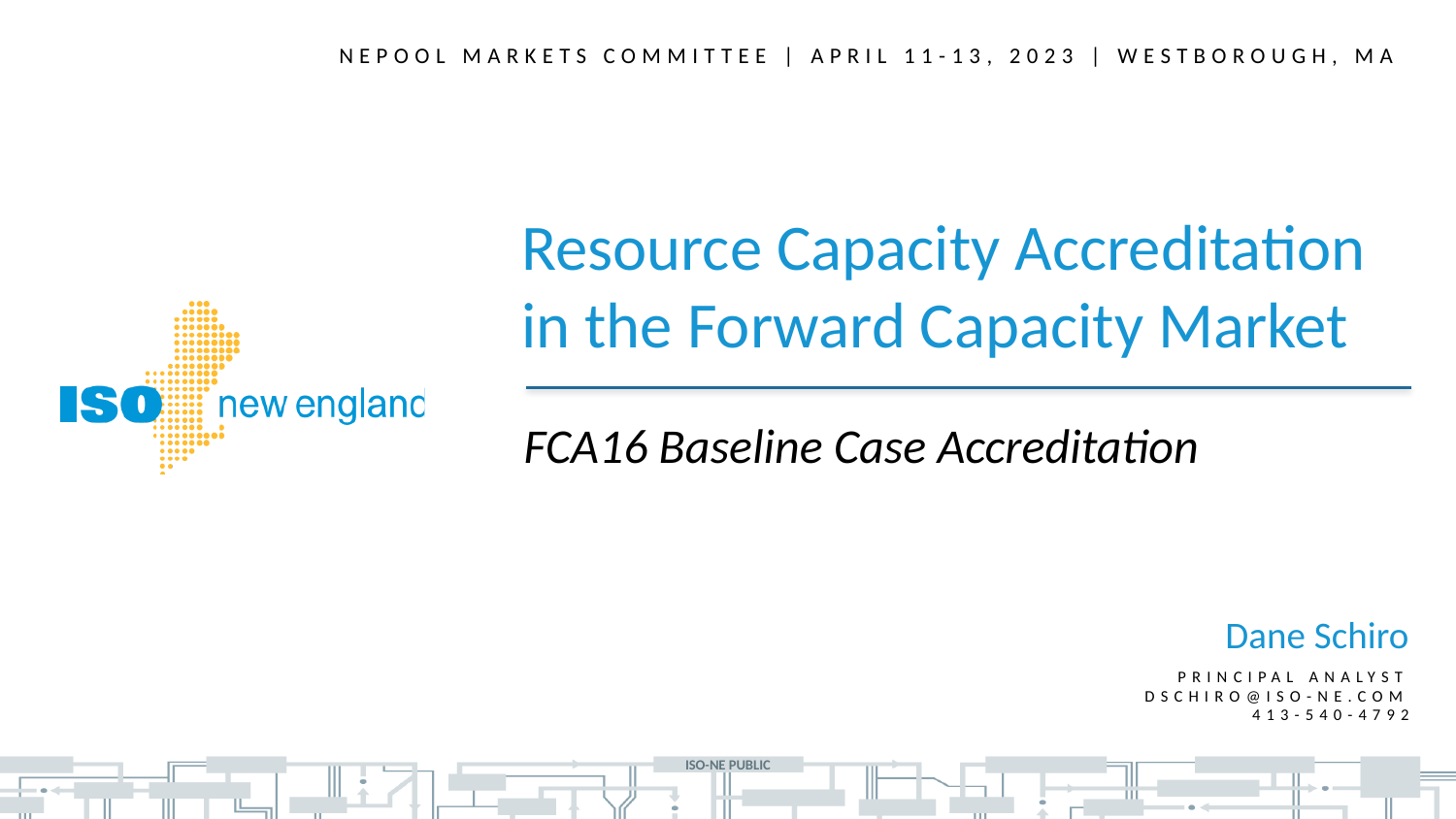

NEPOOL Markets committee | April 11-13, 2023 | Westborough, MA
Resource Capacity Accreditation in the Forward Capacity Market
FCA16 Baseline Case Accreditation
Dane Schiro
Principal analyst
dschiro@iso-ne.com
413-540-4792